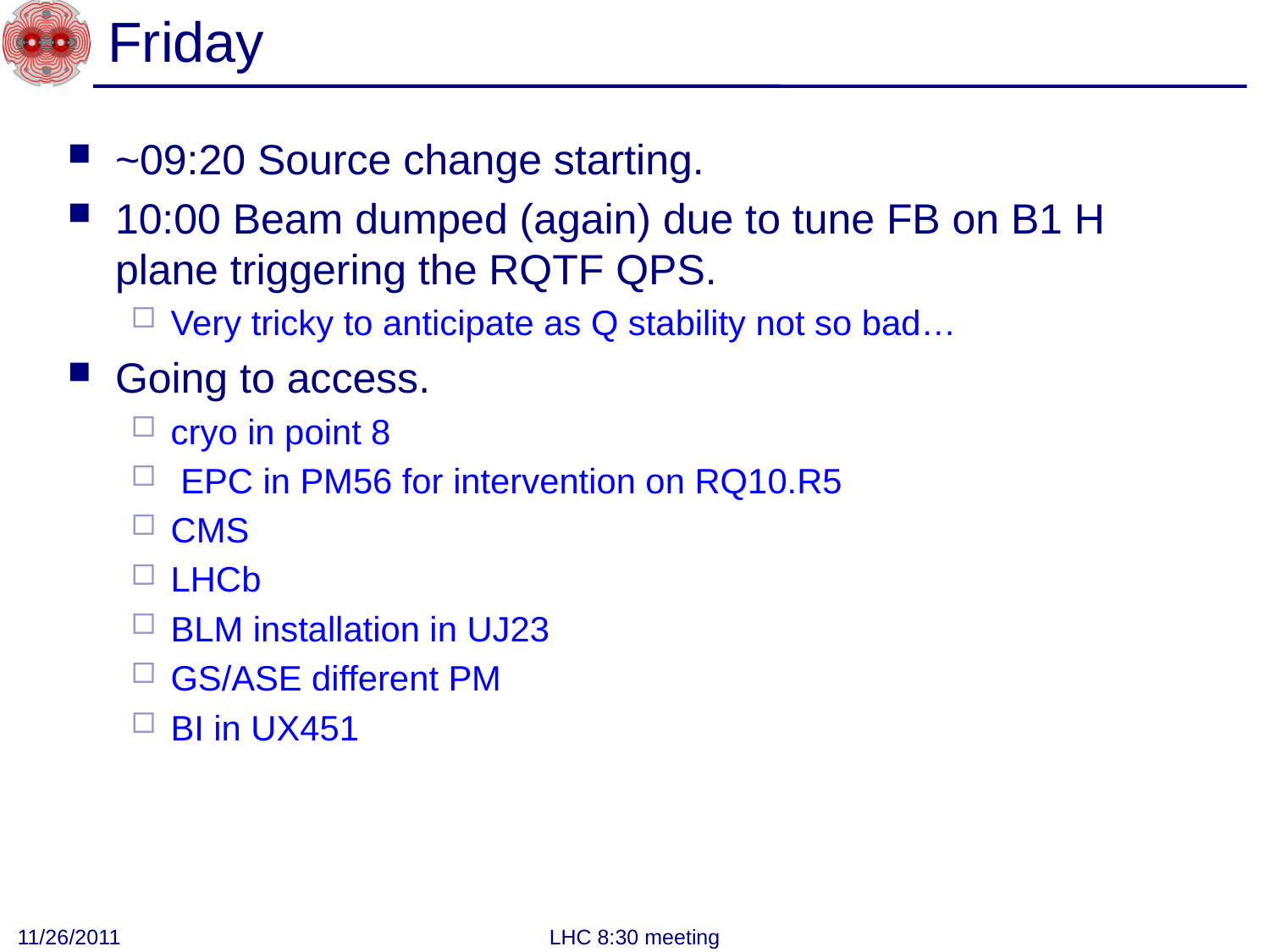

# Friday
~09:20 Source change starting.
10:00 Beam dumped (again) due to tune FB on B1 H plane triggering the RQTF QPS.
Very tricky to anticipate as Q stability not so bad…
Going to access.
cryo in point 8
 EPC in PM56 for intervention on RQ10.R5
CMS
LHCb
BLM installation in UJ23
GS/ASE different PM
BI in UX451
11/26/2011
LHC 8:30 meeting